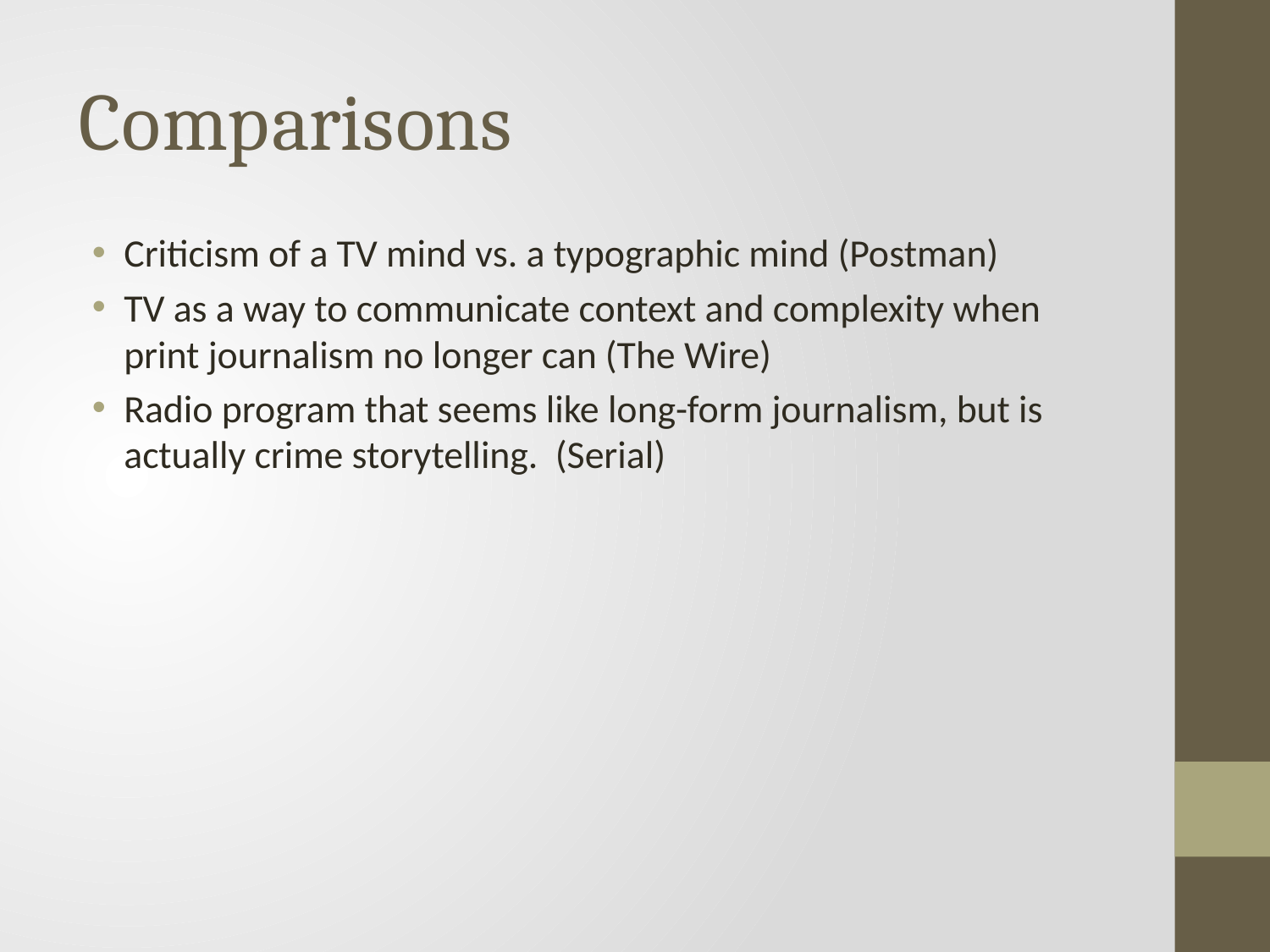

# Comparisons
Criticism of a TV mind vs. a typographic mind (Postman)
TV as a way to communicate context and complexity when print journalism no longer can (The Wire)
Radio program that seems like long-form journalism, but is actually crime storytelling.  (Serial)